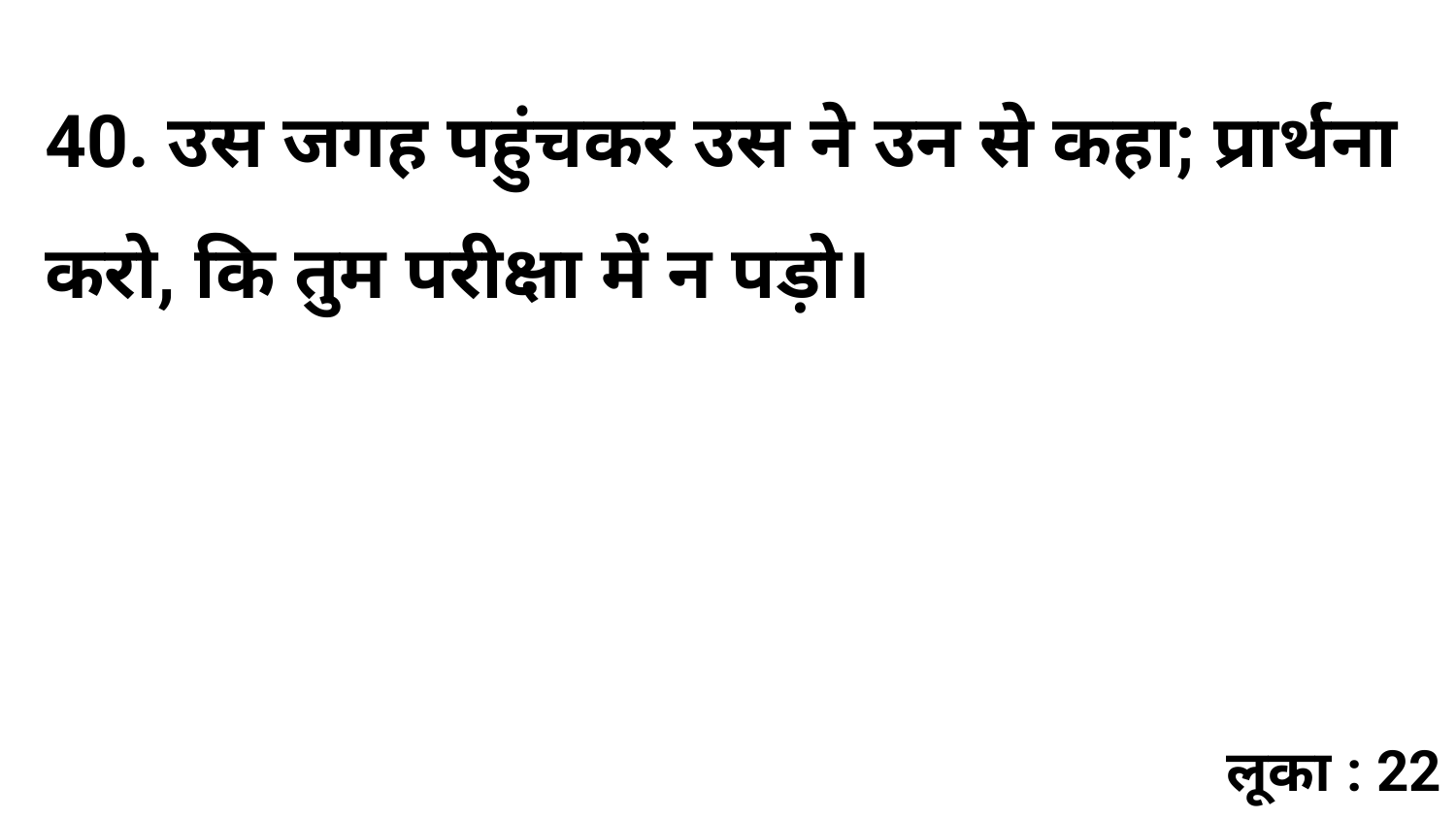

40. उस जगह पहुंचकर उस ने उन से कहा; प्रार्थना करो, कि तुम परीक्षा में न पड़ो।
लूका : 22